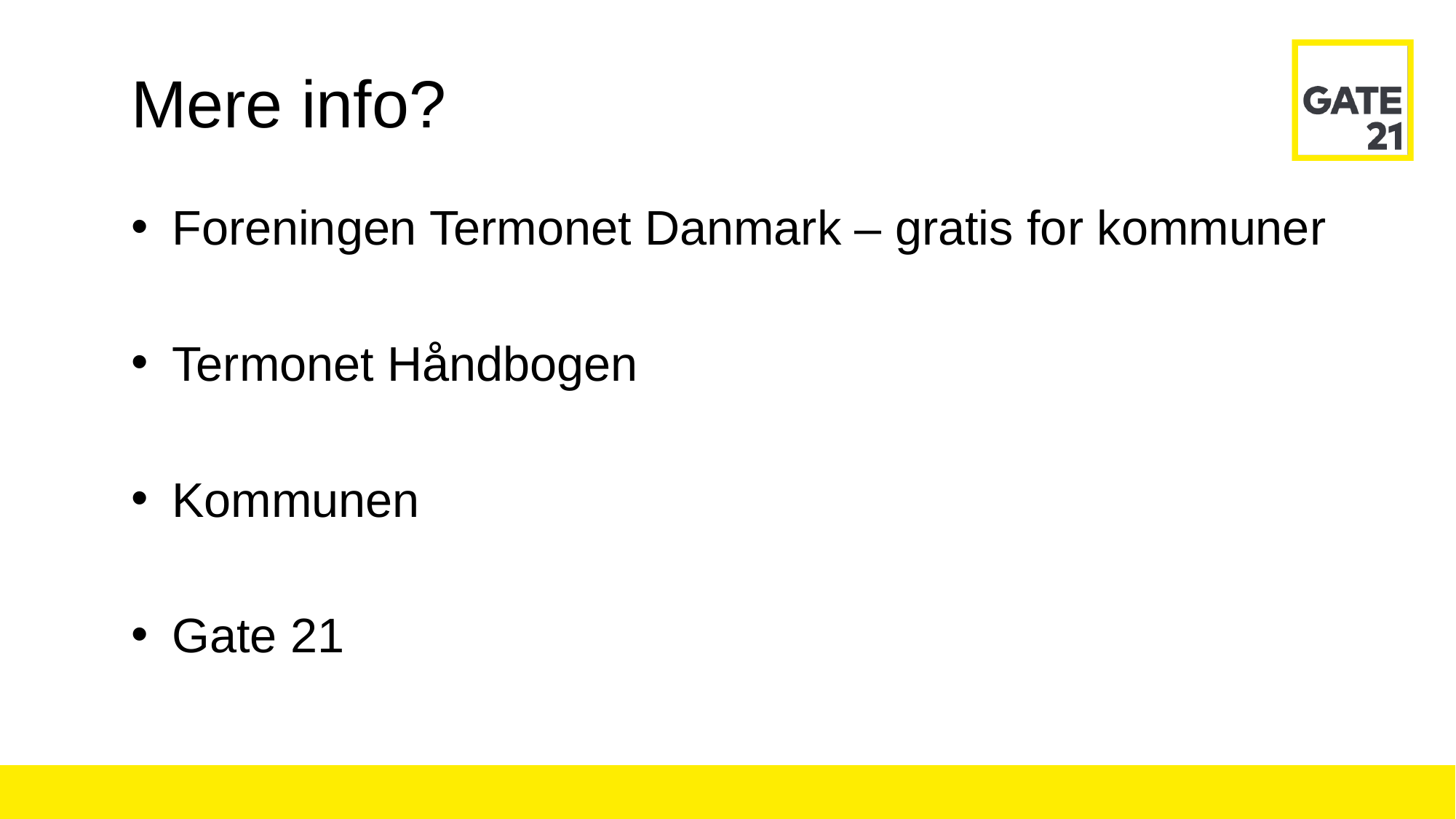

# Mere info?
Foreningen Termonet Danmark – gratis for kommuner

Termonet Håndbogen

Kommunen

Gate 21